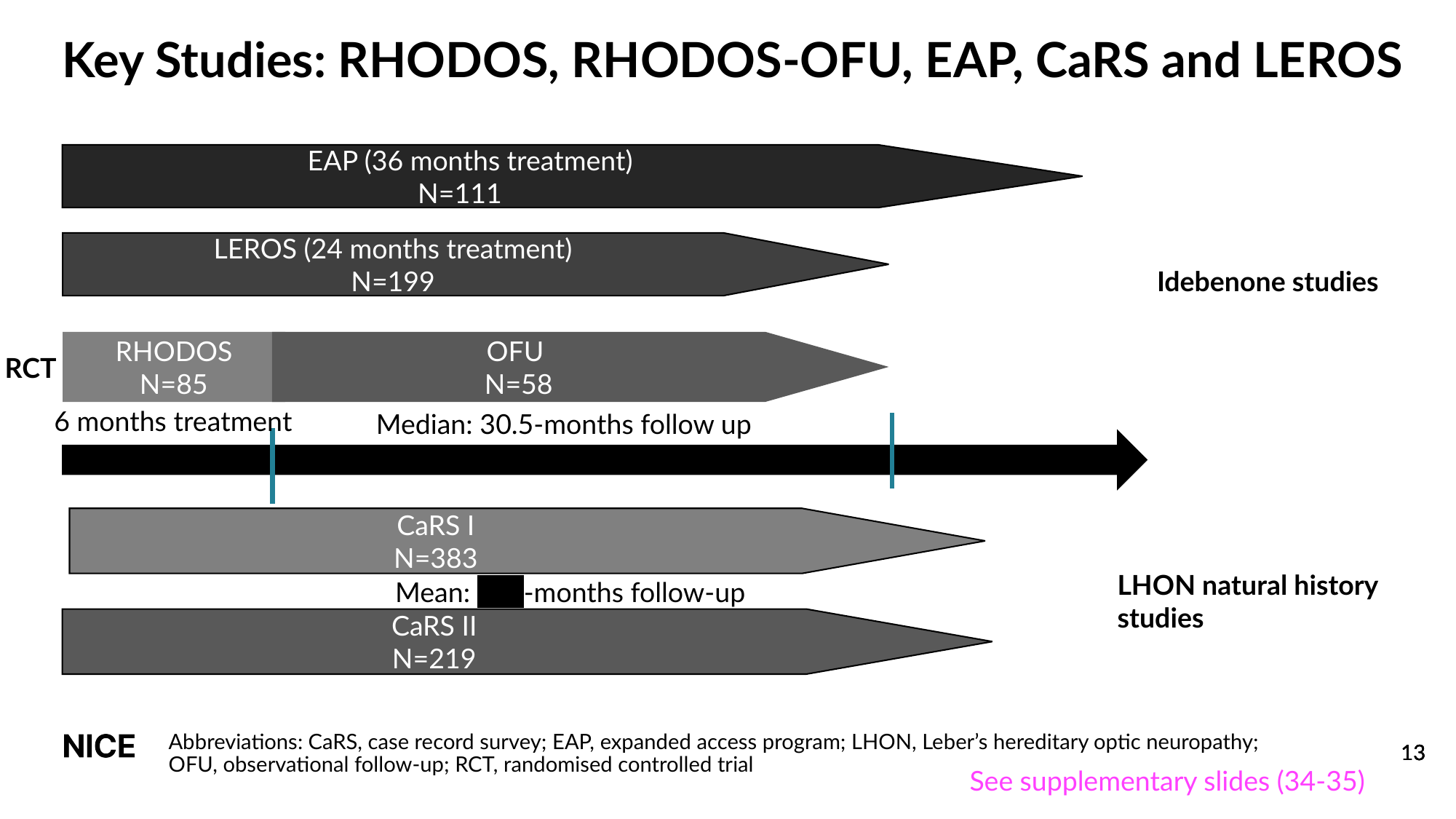

Key Studies: RHODOS, RHODOS-OFU, EAP, CaRS and LEROS
EAP (36 months treatment)
N=111
LEROS (24 months treatment)
N=199
OFU
N=58
CaRS I
N=383
CaRS II
N=219
RHODOS
N=85
6 months treatment

LHON natural history studies
Mean: ****-months follow-up
Idebenone studies
RCT
Median: 30.5-months follow up
Abbreviations: CaRS, case record survey; EAP, expanded access program; LHON, Leber’s hereditary optic neuropathy; OFU, observational follow-up; RCT, randomised controlled trial
See supplementary slides (34-35)